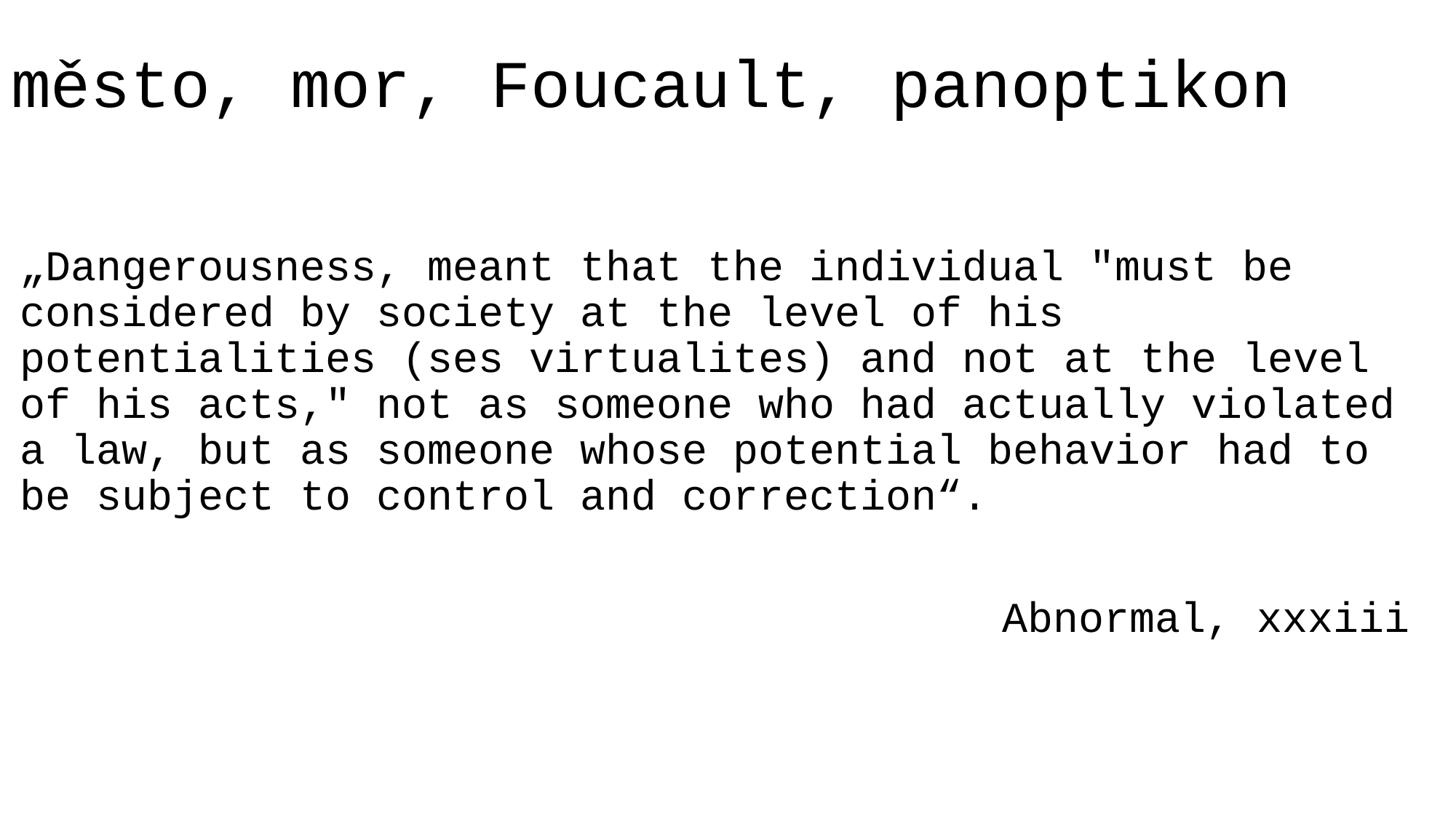

# město, mor, Foucault, panoptikon
„Dangerousness, meant that the individual "must be considered by society at the level of his potentialities (ses virtualites) and not at the level of his acts," not as someone who had actually violated a law, but as someone whose potential behavior had to be subject to control and correction“.

									Abnormal, xxxiii